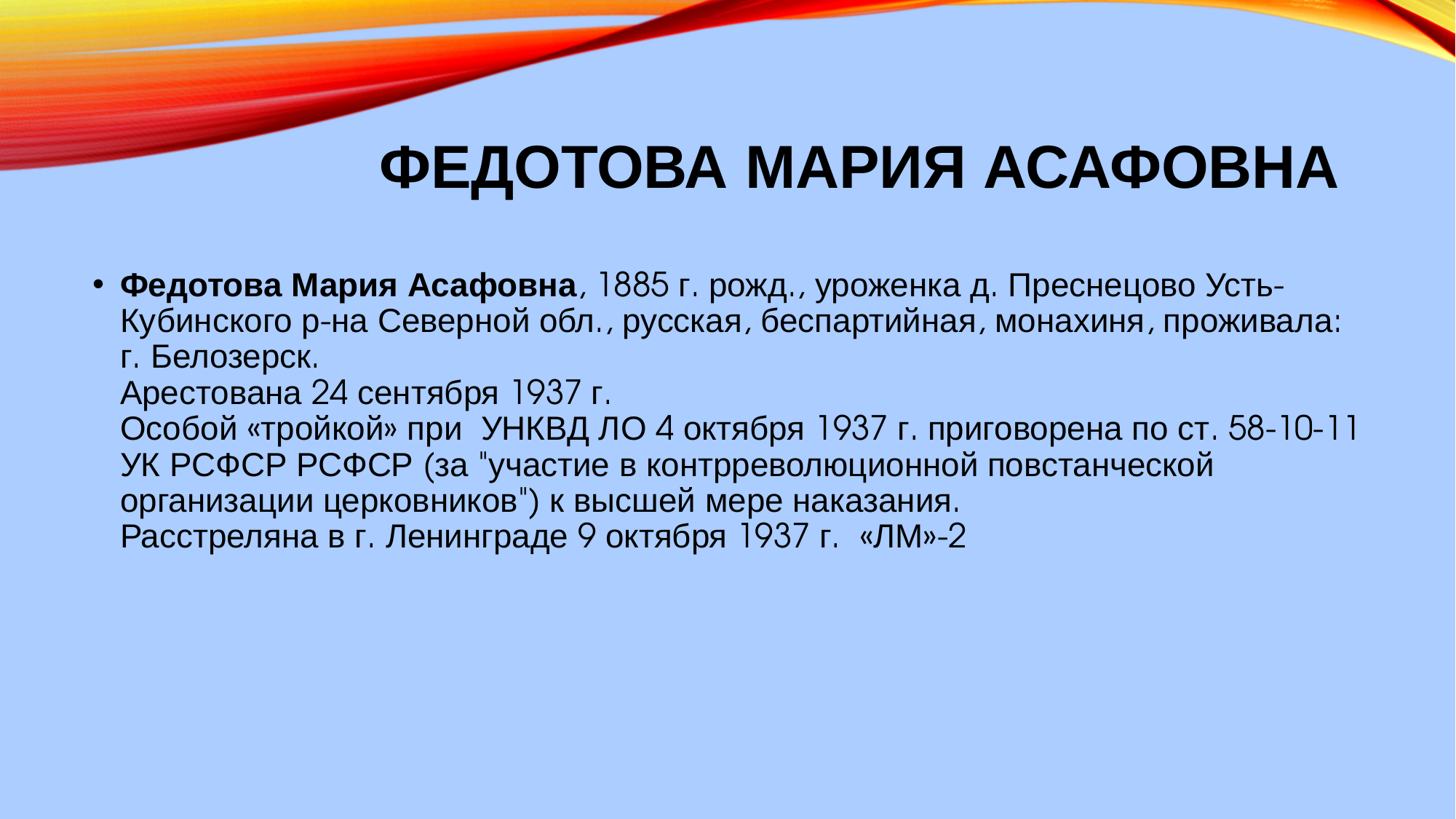

# Федотова Мария Асафовна
Федотова Мария Асафовна, 1885 г. рожд., уроженка д. Преснецово Усть-Кубинского р-на Северной обл., русская, беспартийная, монахиня, проживала: г. Белозерск.
Арестована 24 сентября 1937 г.  
Особой «тройкой» при  УНКВД ЛО 4 октября 1937 г. приговорена по ст. 58-10-11 УК РСФСР РСФСР (за "участие в контрреволюционной повстанческой организации церковников") к высшей мере наказания.
Расстреляна в г. Ленинграде 9 октября 1937 г.  «ЛМ»-2